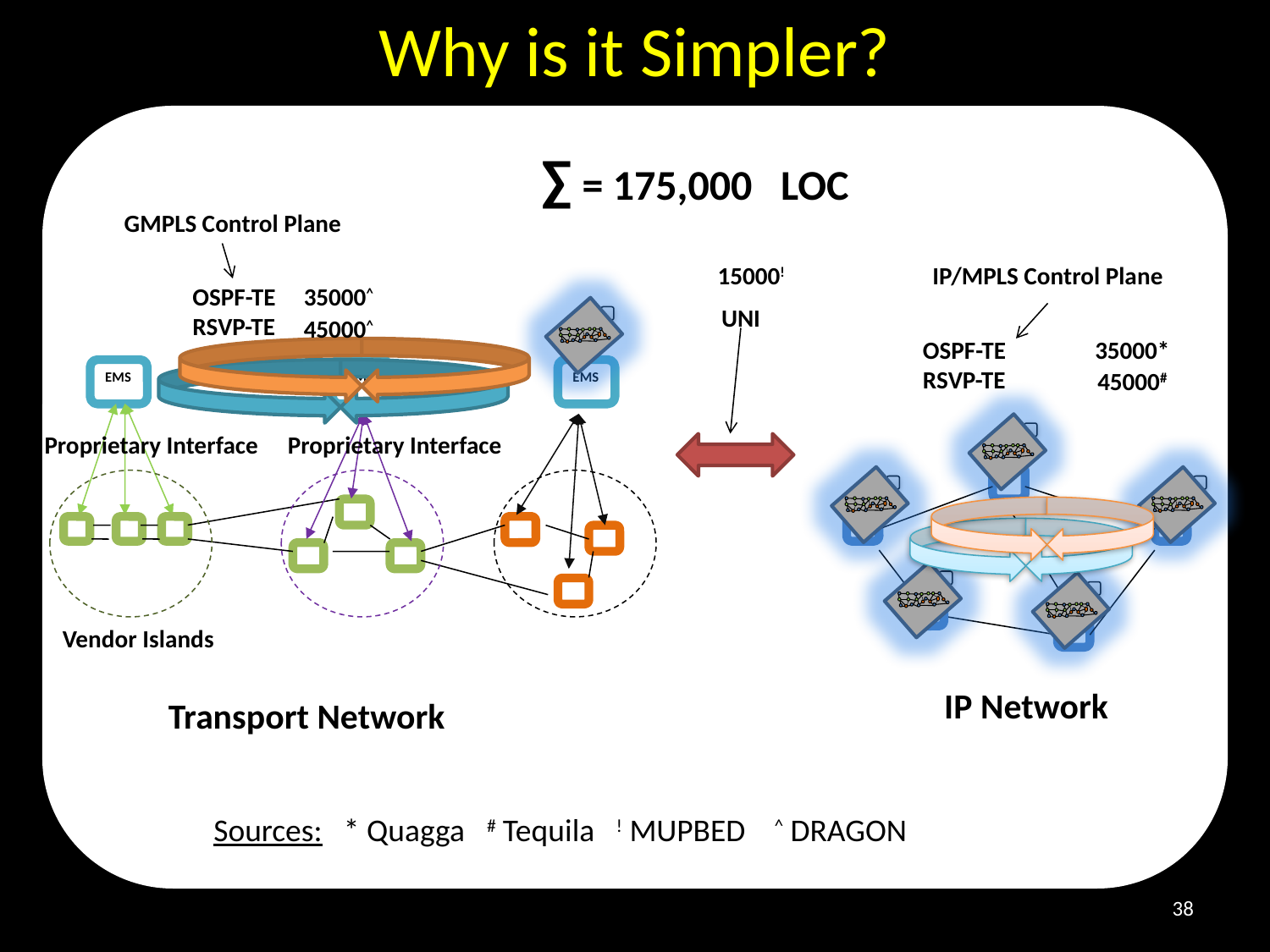

Why is it Simpler?

∑ = 175,000   LOC
GMPLS Control Plane

15000!

IP/MPLS Control Plane

OSPF-TE
RSVP-TE

35000^

UNI

45000^

OSPF-TE
RSVP-TE

35000*

EMS

EMS
EMS
45000#

Proprietary Interface
Proprietary Interface

Vendor Islands

IP Network
Transport Network
Sources:   * Quagga   # Tequila   ! MUPBED    ^ DRAGON
38